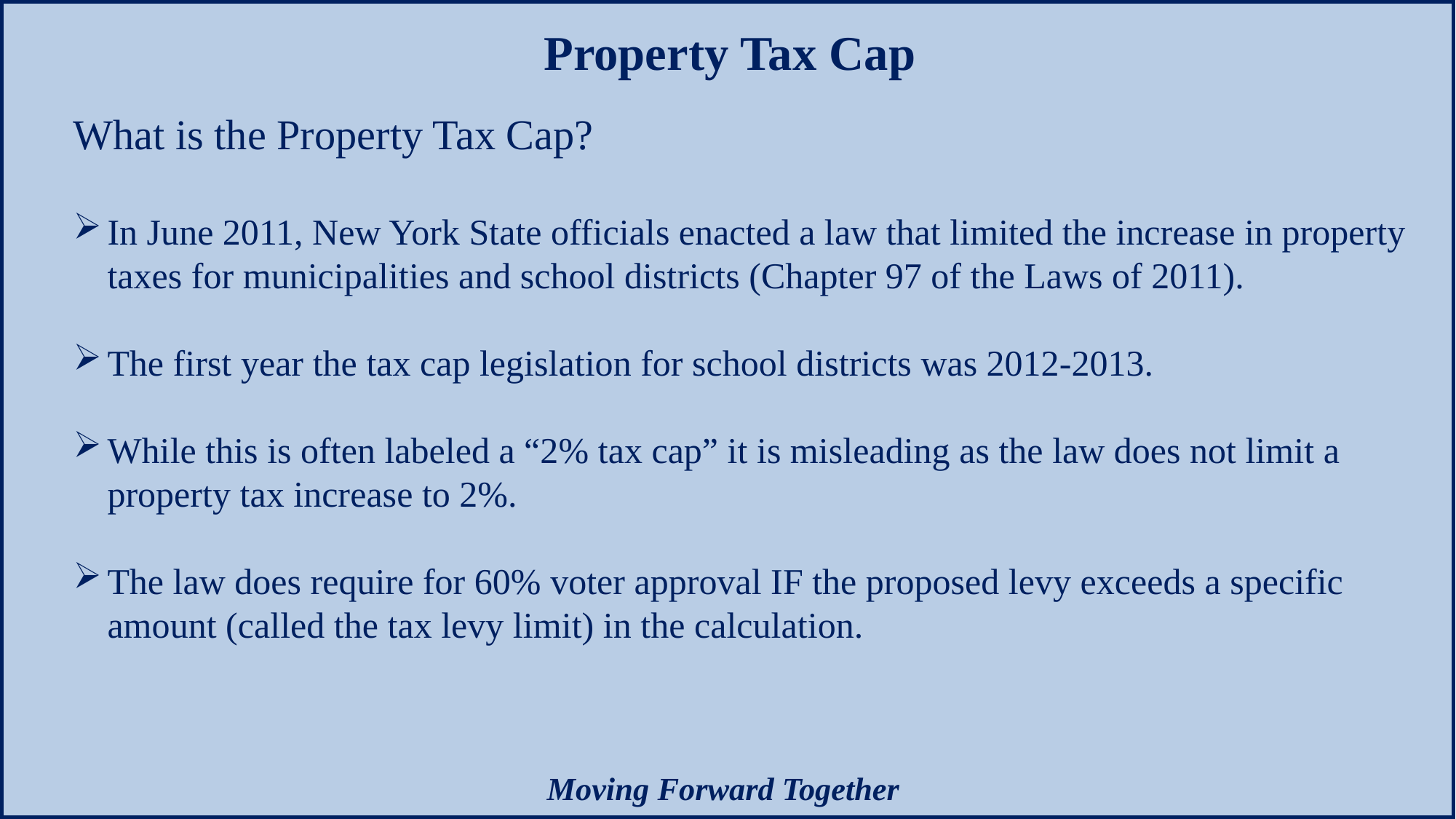

Property Tax Cap
What is the Property Tax Cap?

In June 2011, New York State officials enacted a law that limited the increase in property taxes for municipalities and school districts (Chapter 97 of the Laws of 2011).

The first year the tax cap legislation for school districts was 2012-2013.

While this is often labeled a “2% tax cap” it is misleading as the law does not limit a property tax increase to 2%.

The law does require for 60% voter approval IF the proposed levy exceeds a specific amount (called the tax levy limit) in the calculation.

Moving Forward Together